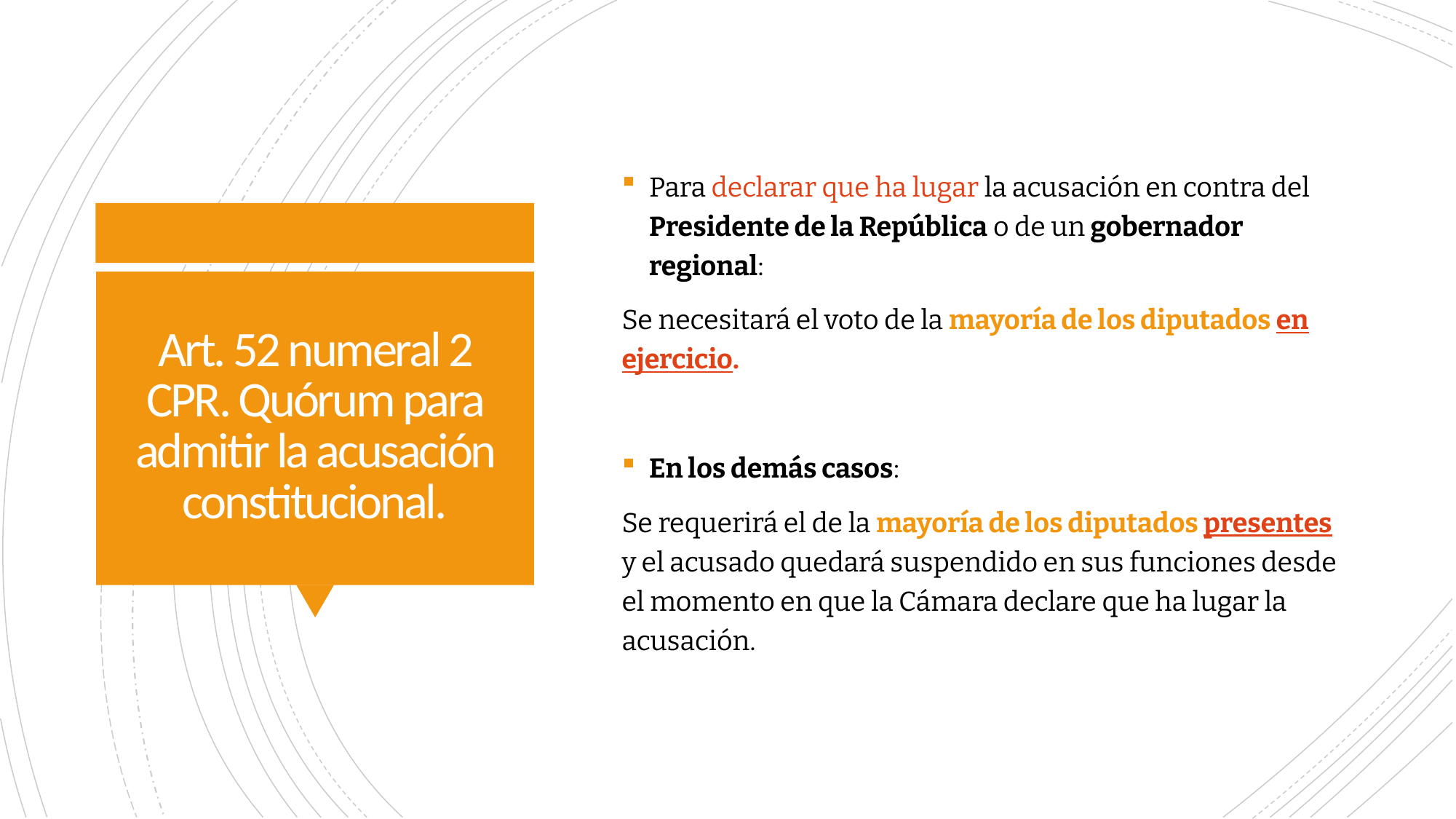

Para declarar que ha lugar la acusación en contra del Presidente de la República o de un gobernador regional:
Se necesitará el voto de la mayoría de los diputados en ejercicio.

En los demás casos:
Se requerirá el de la mayoría de los diputados presentes y el acusado quedará suspendido en sus funciones desde el momento en que la Cámara declare que ha lugar la acusación.
# Art. 52 numeral 2 CPR. Quórum para admitir la acusación constitucional.